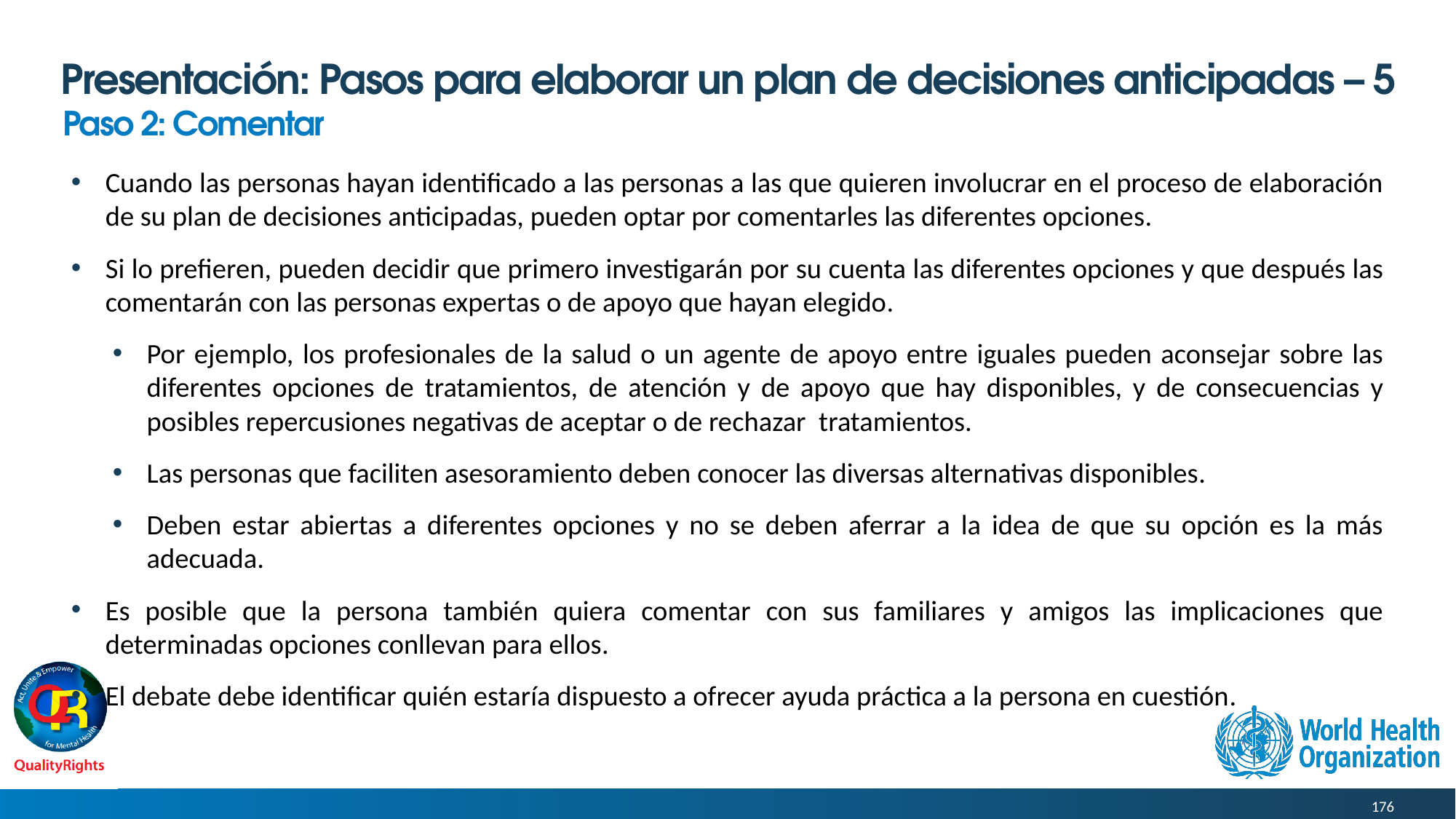

# Presentación: Pasos para elaborar un plan de decisiones anticipadas – 5
Paso 2: Comentar
Cuando las personas hayan identificado a las personas a las que quieren involucrar en el proceso de elaboración de su plan de decisiones anticipadas, pueden optar por comentarles las diferentes opciones.
Si lo prefieren, pueden decidir que primero investigarán por su cuenta las diferentes opciones y que después las comentarán con las personas expertas o de apoyo que hayan elegido.
Por ejemplo, los profesionales de la salud o un agente de apoyo entre iguales pueden aconsejar sobre las diferentes opciones de tratamientos, de atención y de apoyo que hay disponibles, y de consecuencias y posibles repercusiones negativas de aceptar o de rechazar  tratamientos.
Las personas que faciliten asesoramiento deben conocer las diversas alternativas disponibles.
Deben estar abiertas a diferentes opciones y no se deben aferrar a la idea de que su opción es la más adecuada.
Es posible que la persona también quiera comentar con sus familiares y amigos las implicaciones que determinadas opciones conllevan para ellos.
El debate debe identificar quién estaría dispuesto a ofrecer ayuda práctica a la persona en cuestión.